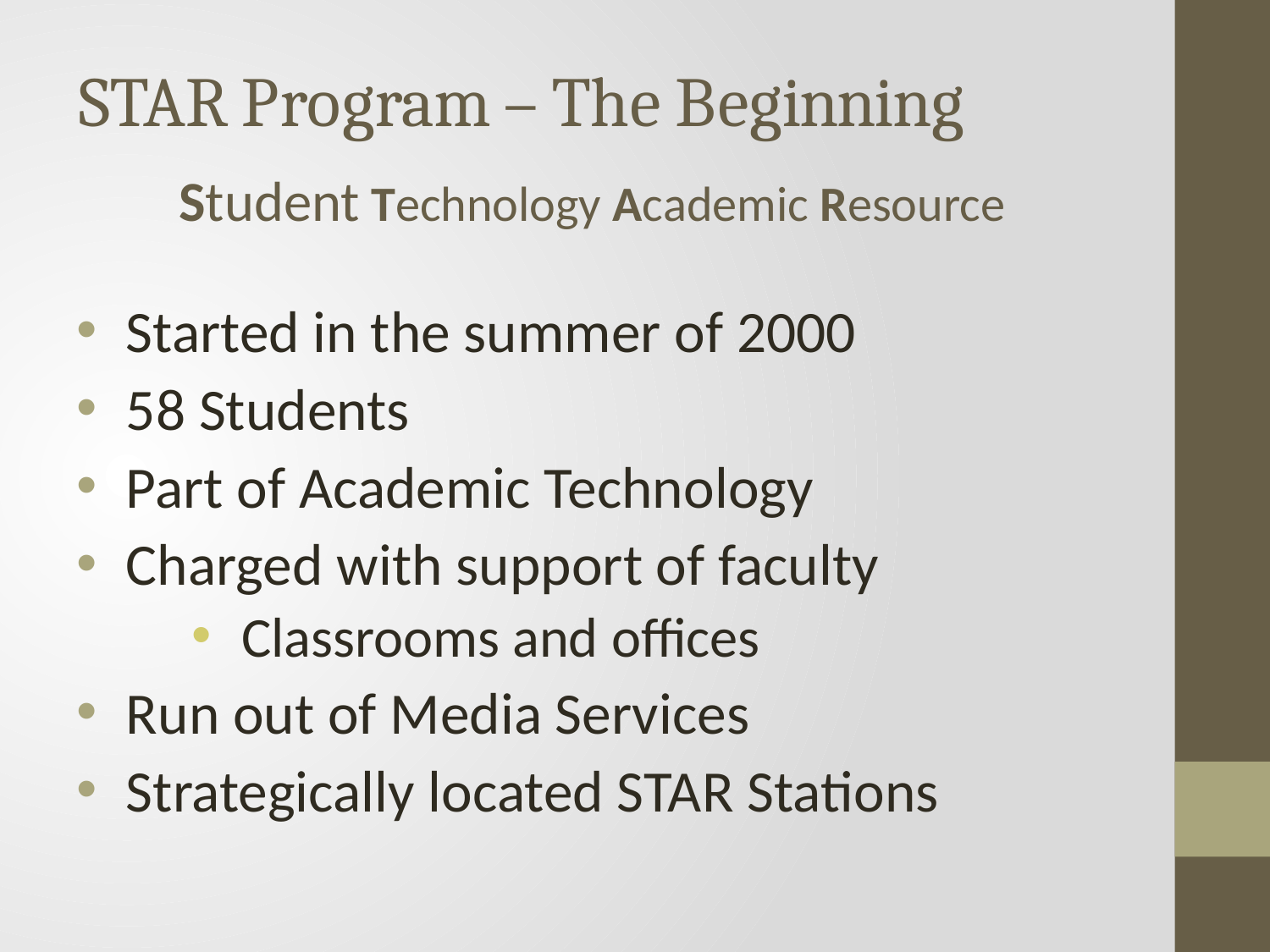

# STAR Program – The Beginning
Student Technology Academic Resource

Started in the summer of 2000
58 Students
Part of Academic Technology
Charged with support of faculty
Classrooms and offices
Run out of Media Services
Strategically located STAR Stations